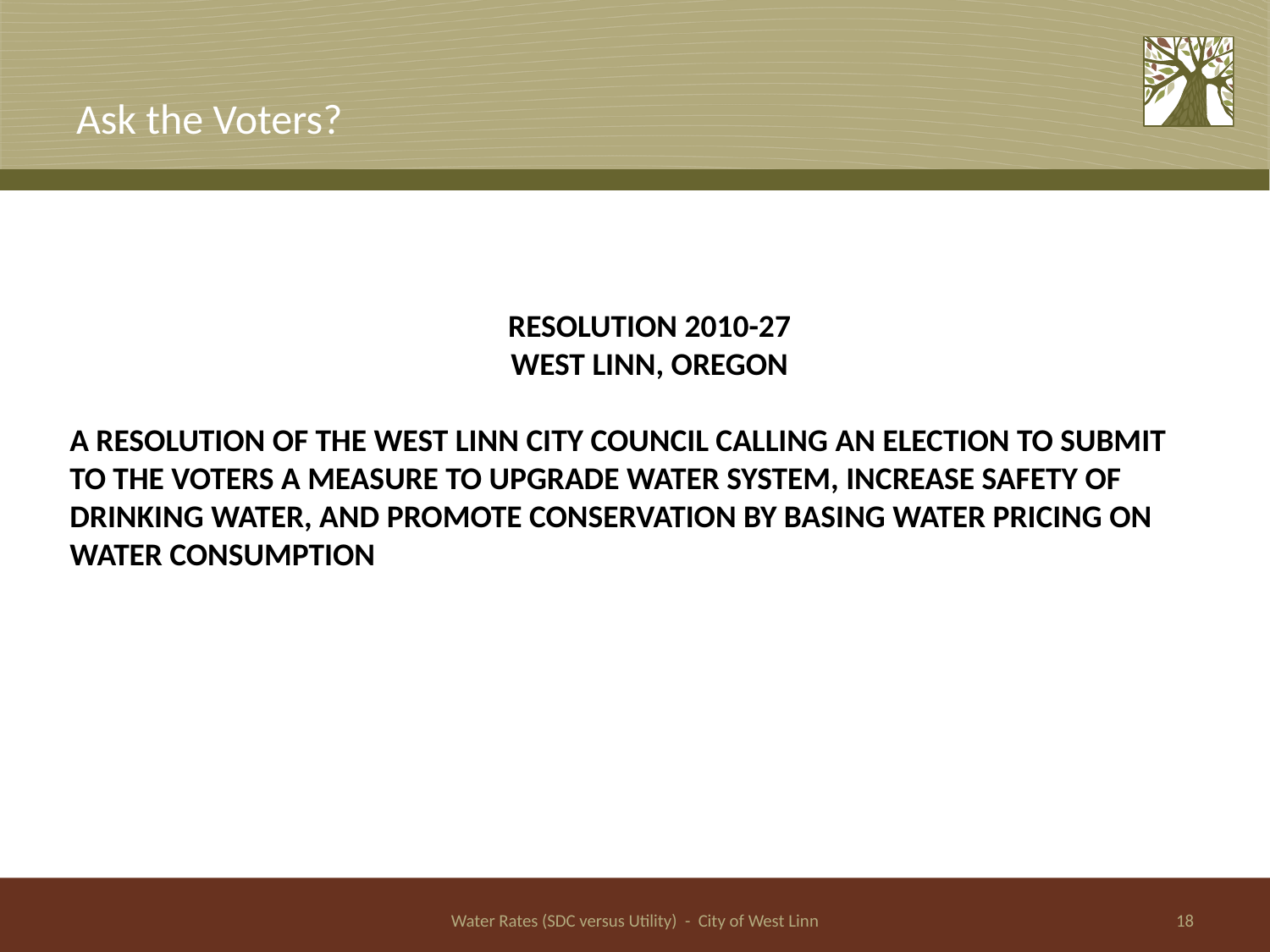

# Ask the Voters?
RESOLUTION 2010-27
WEST LINN, OREGON

A RESOLUTION OF THE WEST LINN CITY COUNCIL CALLING AN ELECTION TO SUBMIT
TO THE VOTERS A MEASURE TO UPGRADE WATER SYSTEM, INCREASE SAFETY OF
DRINKING WATER, AND PROMOTE CONSERVATION BY BASING WATER PRICING ON
WATER CONSUMPTION